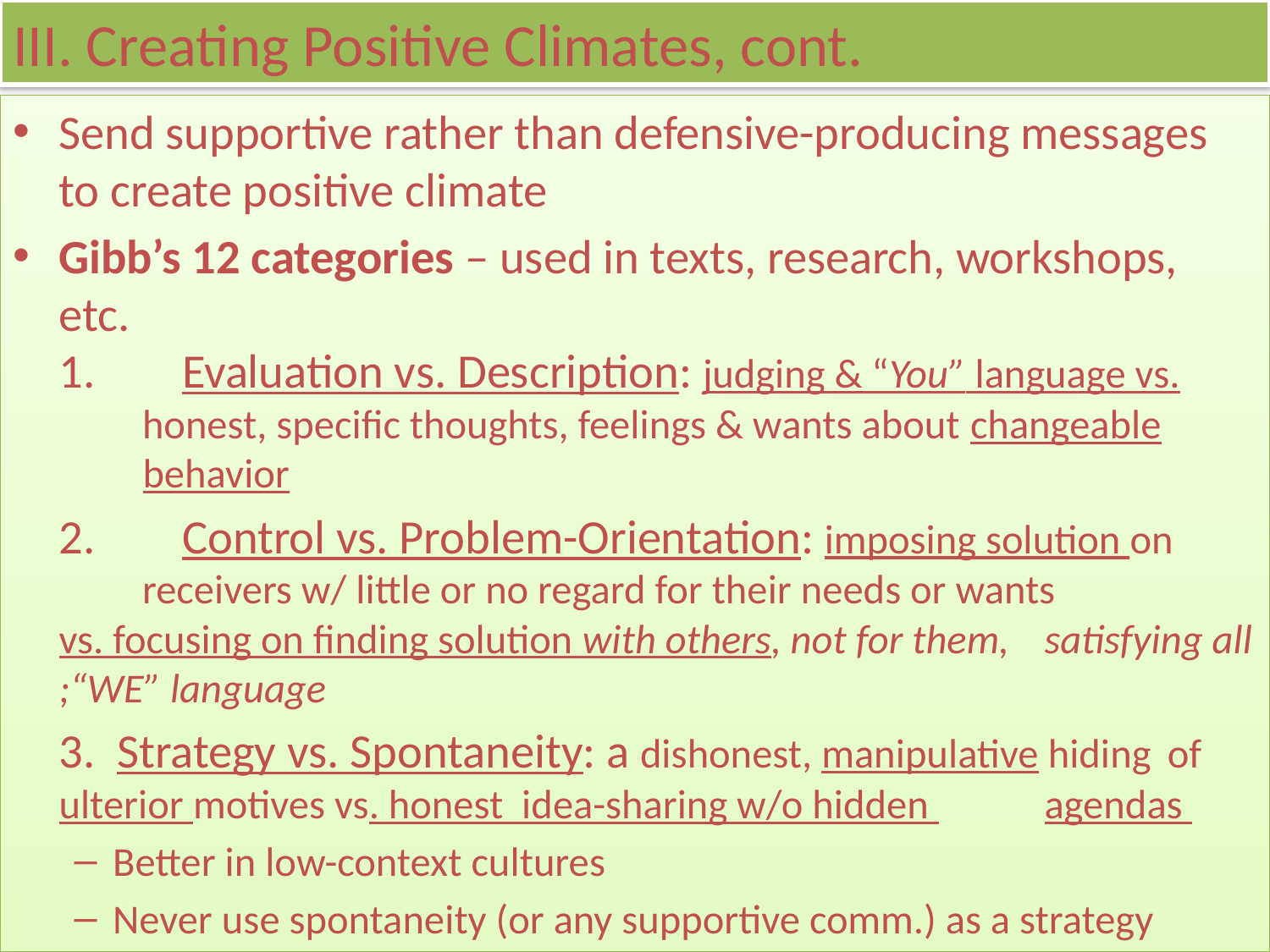

# III. Creating Positive Climates, cont.
Send supportive rather than defensive-producing messages to create positive climate
Gibb’s 12 categories – used in texts, research, workshops, etc.
1.	Evaluation vs. Description: judging & “You” language vs.
         honest, specific thoughts, feelings & wants about changeable
         behavior
	2. 	Control vs. Problem-Orientation: imposing solution on
         receivers w/ little or no regard for their needs or wants
	vs. focusing on finding solution with others, not for them, 	satisfying all ;“WE” language
	3.  Strategy vs. Spontaneity: a dishonest, manipulative hiding 	of ulterior motives vs. honest  idea-sharing w/o hidden 	agendas
Better in low-context cultures
Never use spontaneity (or any supportive comm.) as a strategy